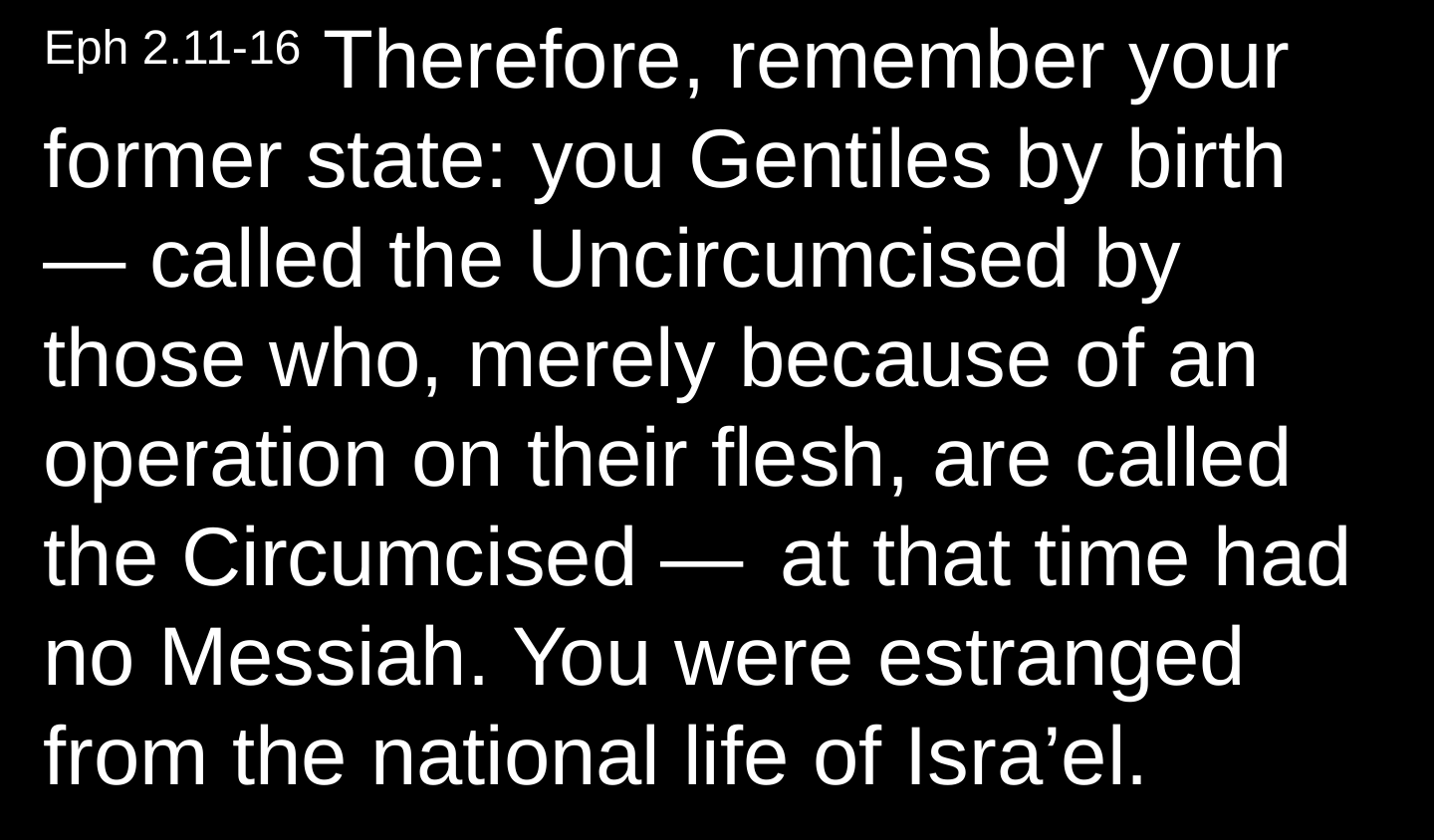

Eph 2.11-16 Therefore, remember your former state: you Gentiles by birth — called the Uncircumcised by those who, merely because of an operation on their flesh, are called the Circumcised —  at that time had no Messiah. You were estranged from the national life of Isra’el.